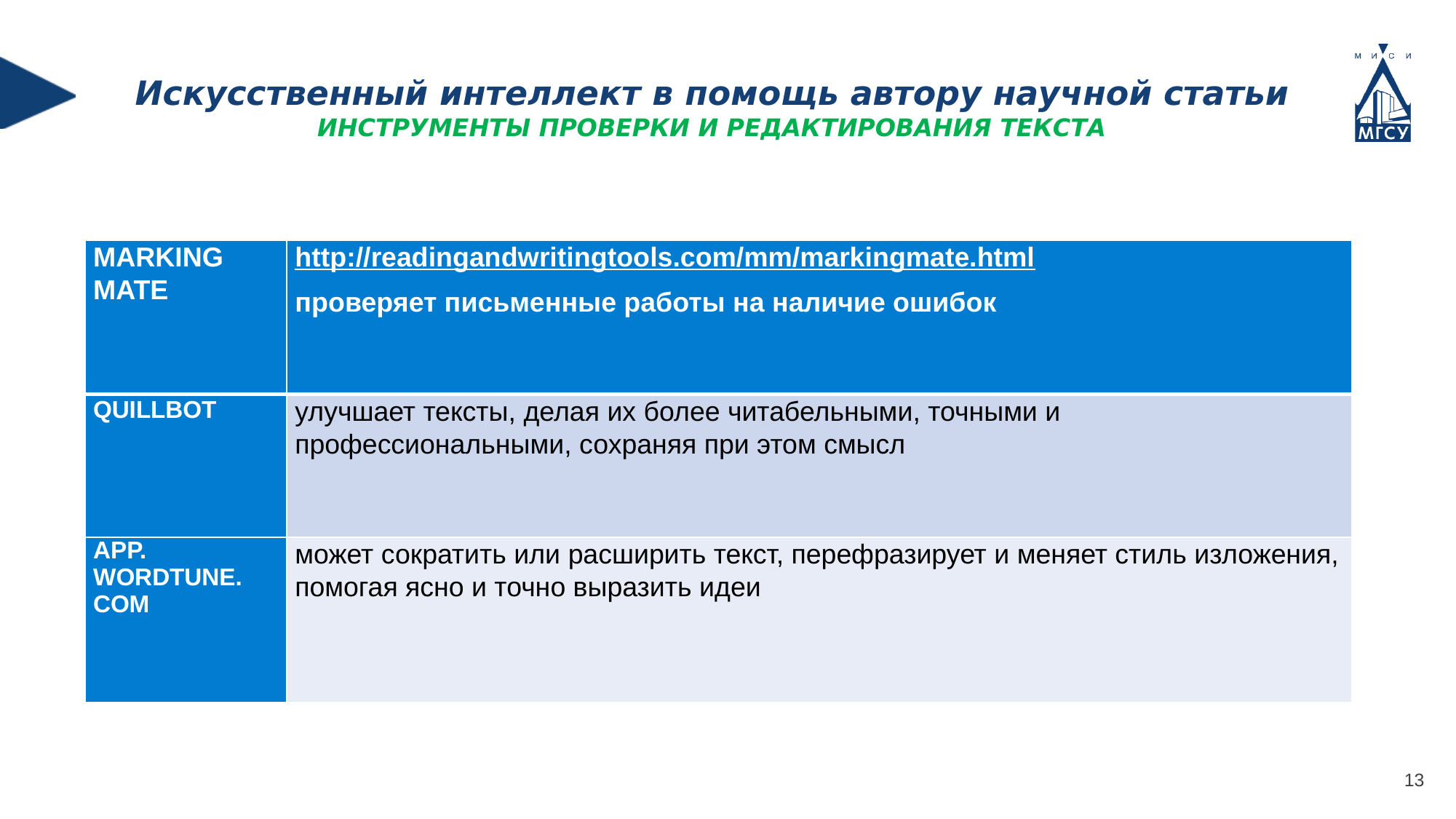

Искусственный интеллект в помощь автору научной статьи
ИНСТРУМЕНТЫ ПРОВЕРКИ И РЕДАКТИРОВАНИЯ ТЕКСТА
| MARKING MATE | http://readingandwritingtools.com/mm/markingmate.html проверяет письменные работы на наличие ошибок |
| --- | --- |
| QUILLBOT | улучшает тексты, делая их более читабельными, точными и профессиональными, сохраняя при этом смысл |
| APP. WORDTUNE. COM | может сократить или расширить текст, перефразирует и меняет стиль изложения, помогая ясно и точно выразить идеи |